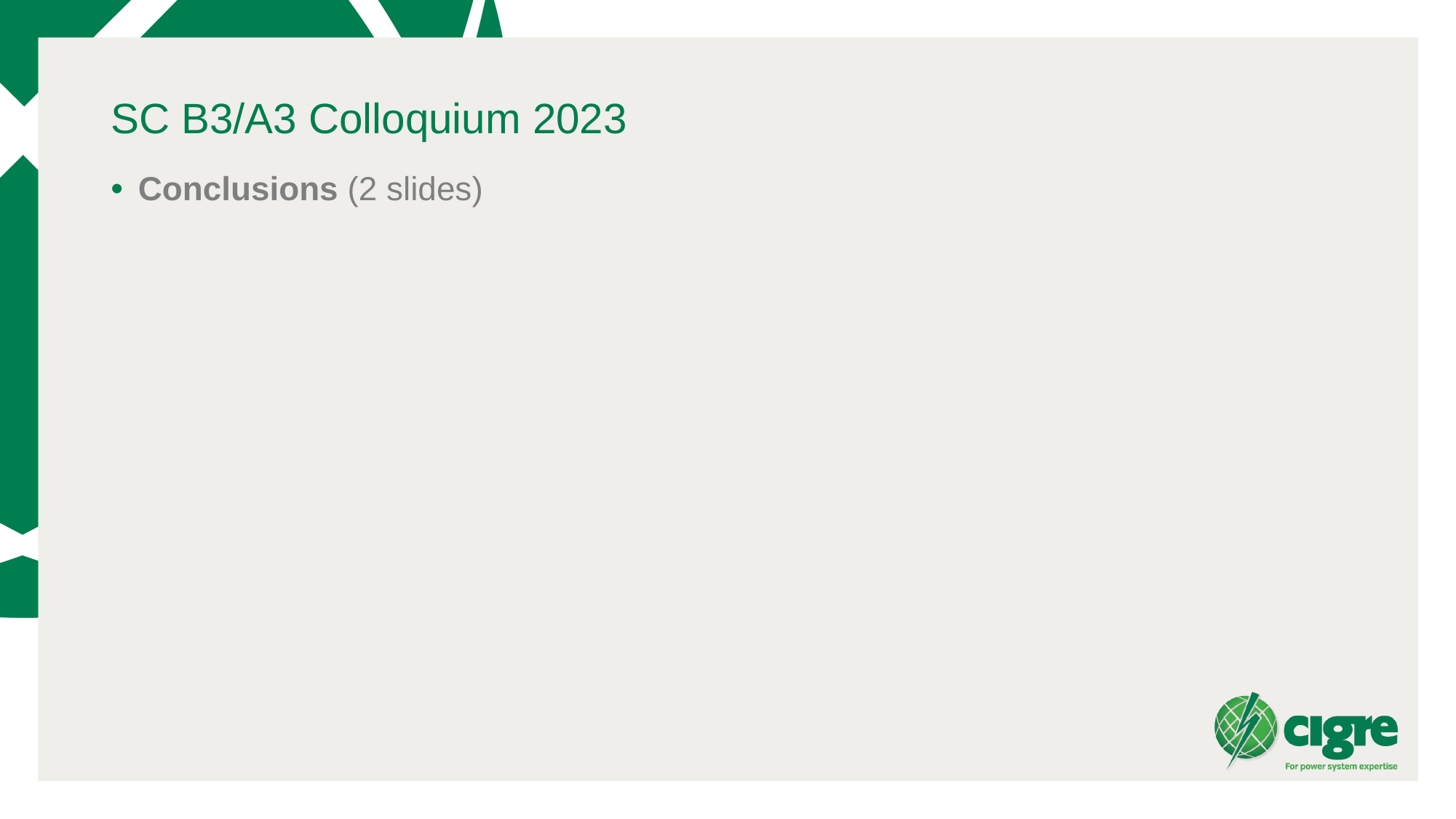

# SC B3/A3 Colloquium 2023
Conclusions (2 slides)